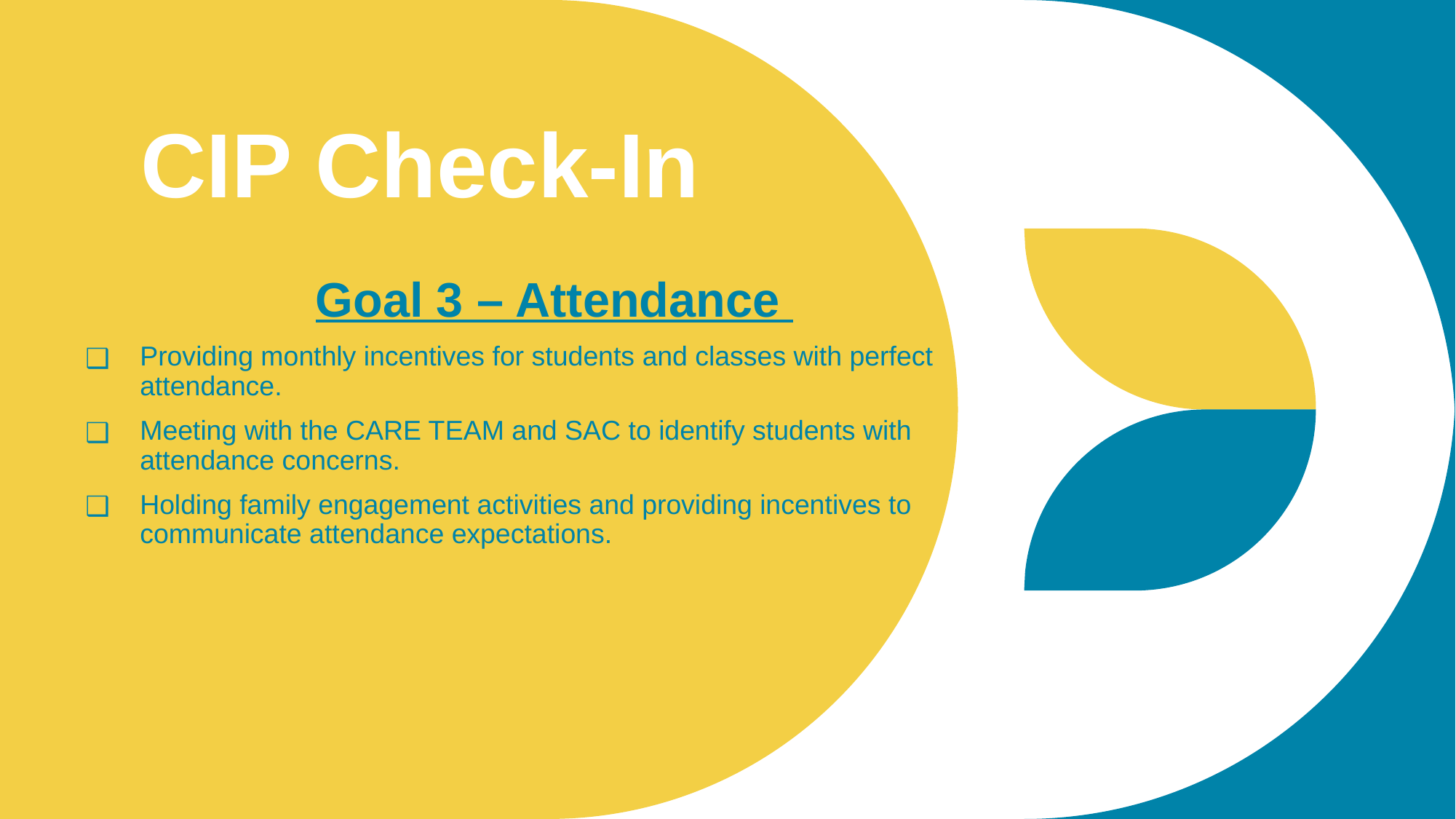

# CIP Check-In
Goal 3 – Attendance
Providing monthly incentives for students and classes with perfect attendance.
Meeting with the CARE TEAM and SAC to identify students with attendance concerns.
Holding family engagement activities and providing incentives to communicate attendance expectations.